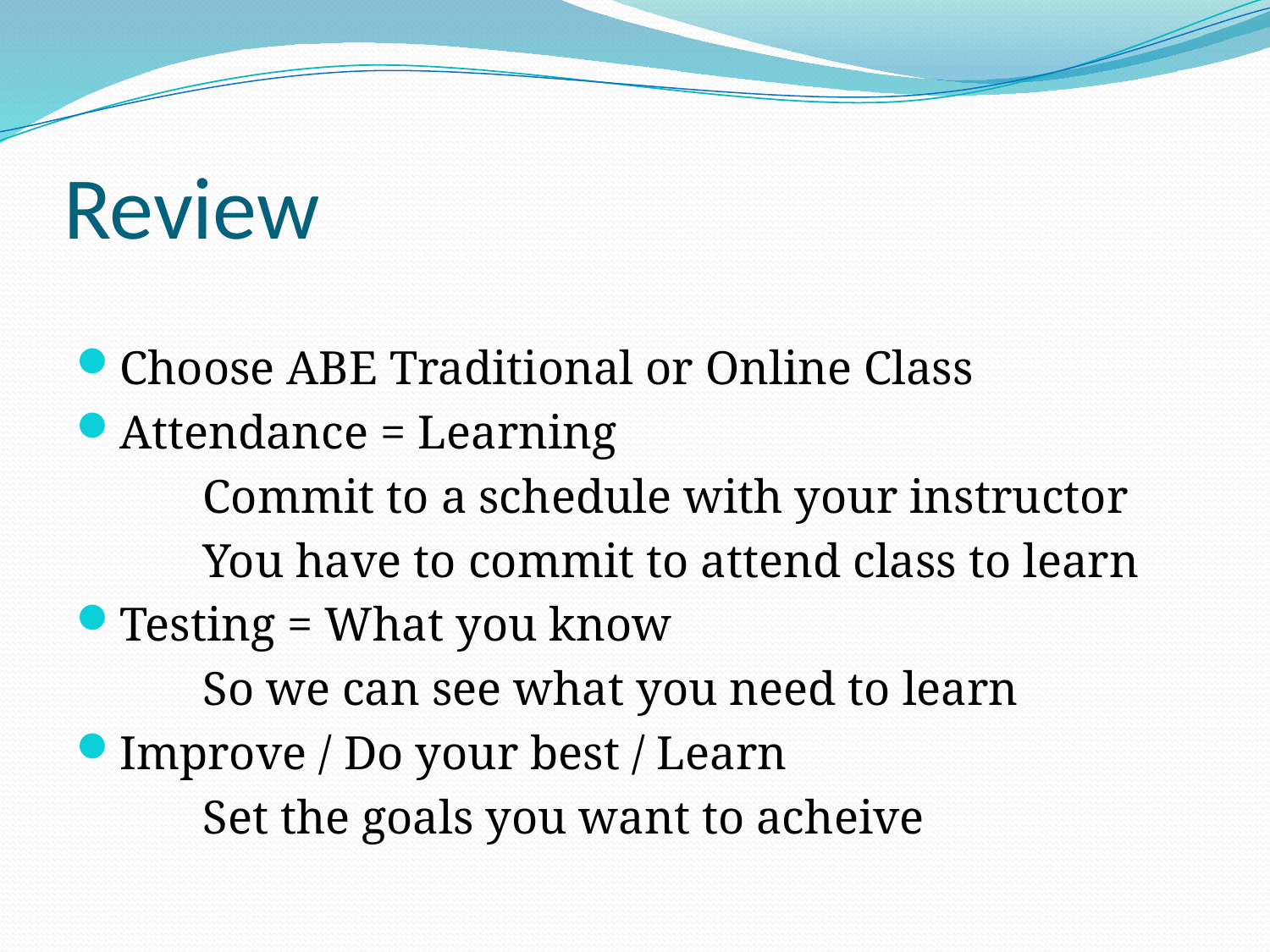

# Review

Choose ABE Traditional or Online Class
Attendance = Learning
	Commit to a schedule with your instructor
	You have to commit to attend class to learn
Testing = What you know
	So we can see what you need to learn
Improve / Do your best / Learn
	Set the goals you want to acheive